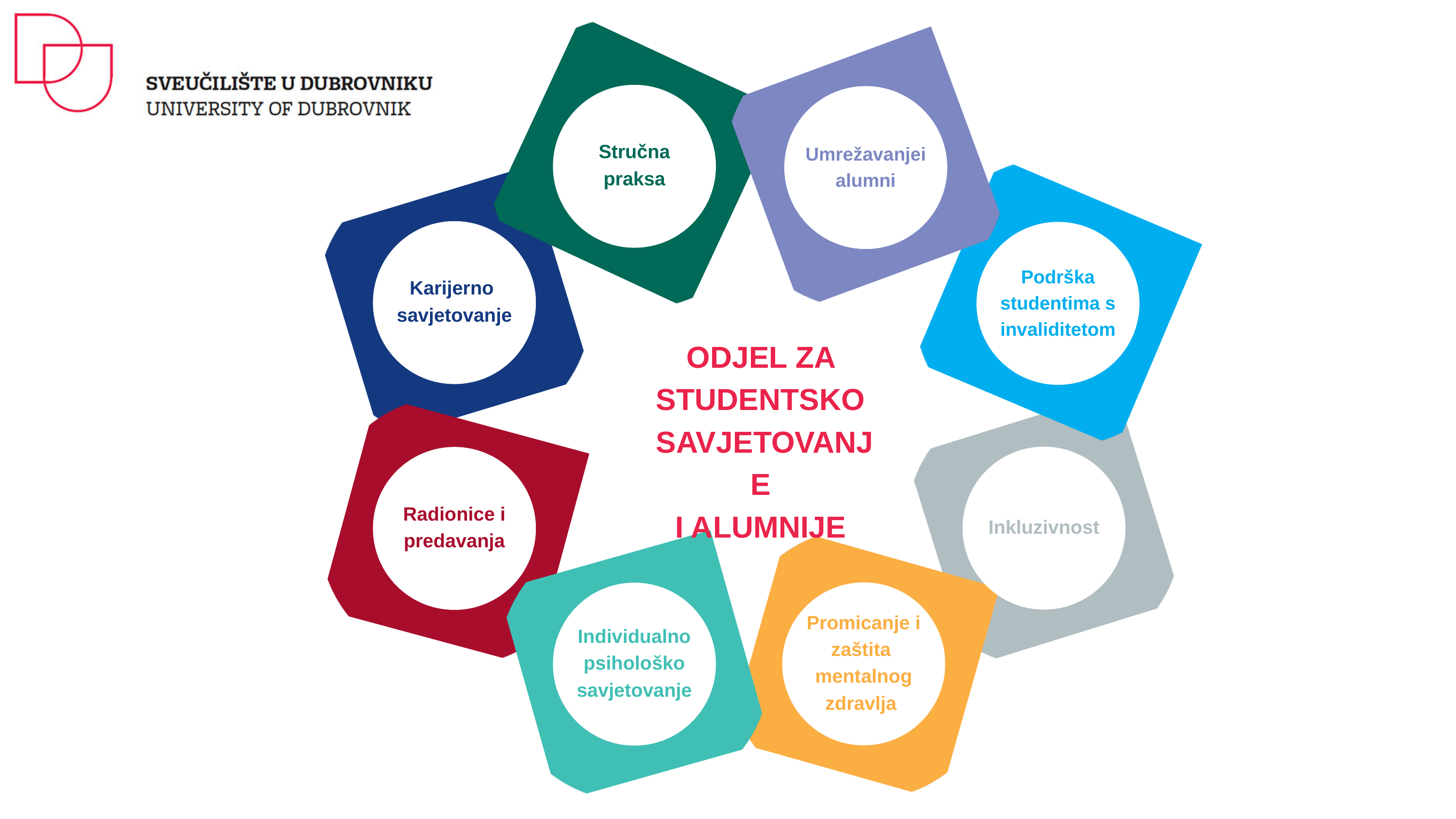

Stručna
praksa

Umrežavanjei
alumni

Karijerno
savjetovanje

Podrška
studentima s
invaliditetom
ODJEL ZA
STUDENTSKO
SAVJETOVANJE
I ALUMNIJE

Inkluzivnost

Radionice i predavanja

Promicanje i zaštita
mentalnog
zdravlja

Individualno
psihološko
savjetovanje